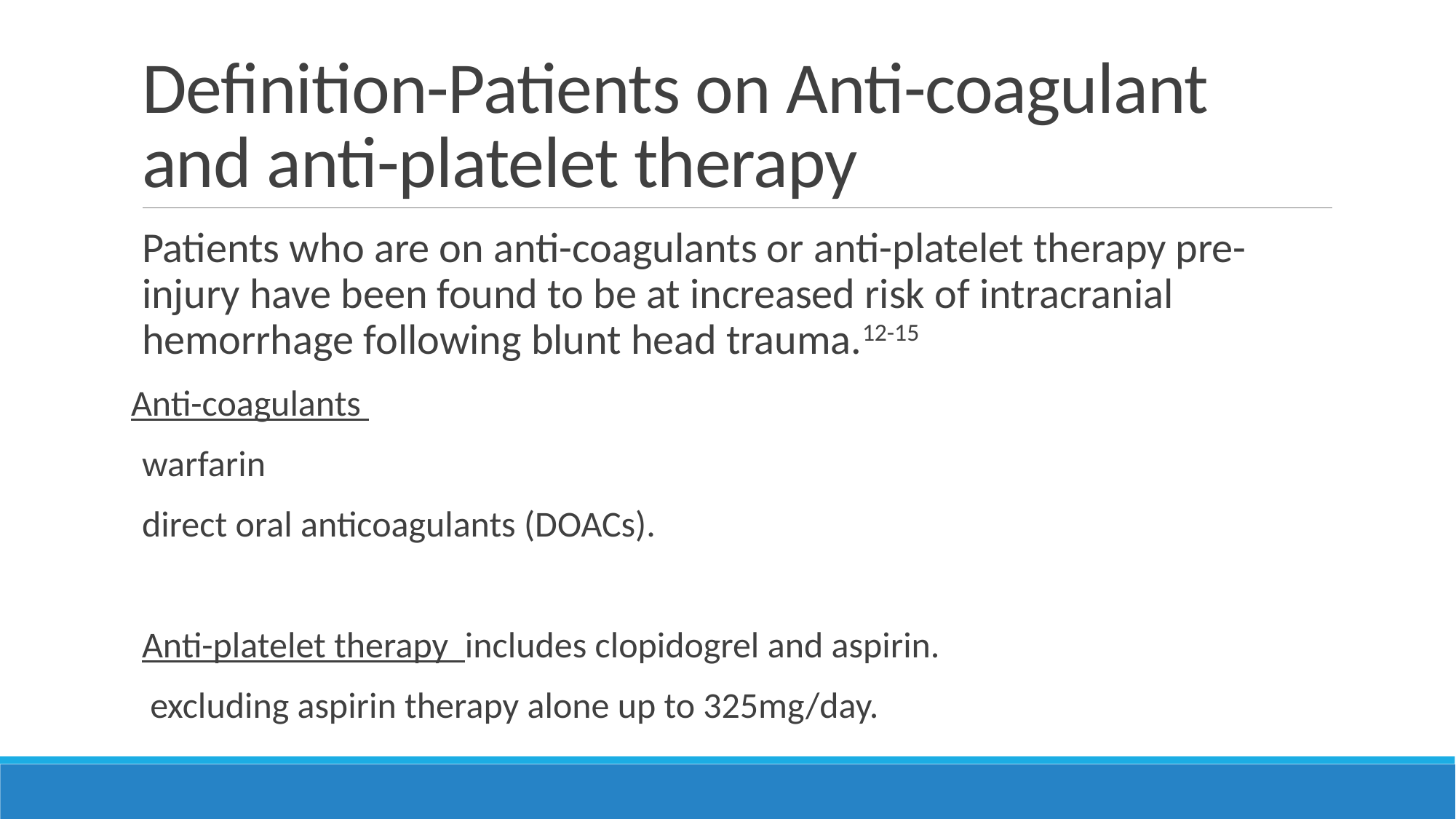

# Definition-Patients on Anti-coagulant and anti-platelet therapy
Patients who are on anti-coagulants or anti-platelet therapy pre-injury have been found to be at increased risk of intracranial hemorrhage following blunt head trauma.12-15
Anti-coagulants
warfarin
direct oral anticoagulants (DOACs).

Anti-platelet therapy  includes clopidogrel and aspirin.
 excluding aspirin therapy alone up to 325mg/day.